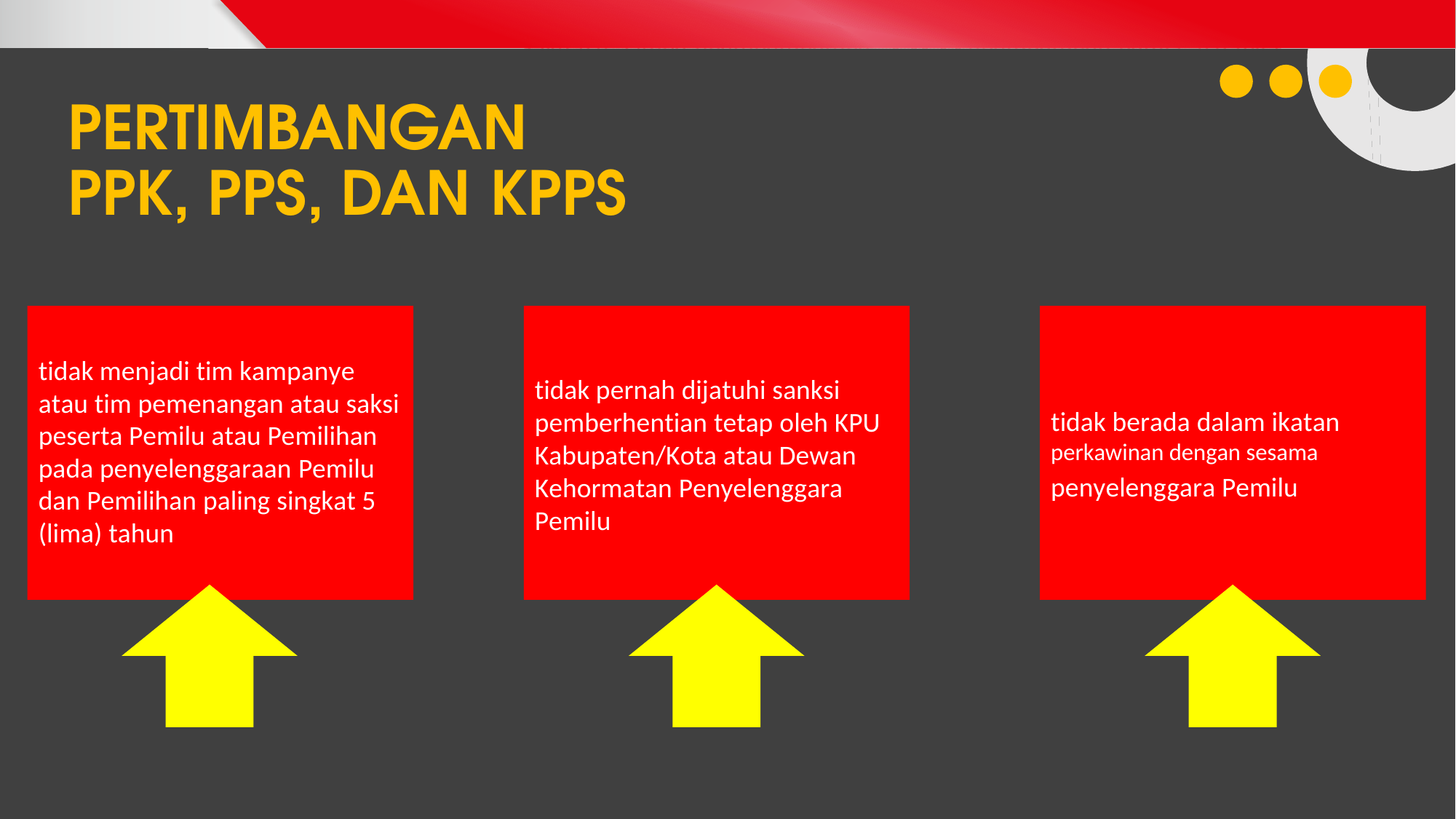

PERTIMBANGAN
PPK,
PPS,
DAN
KPPS

tidak menjadi tim kampanye atau tim pemenangan atau saksi peserta Pemilu atau Pemilihan pada penyelenggaraan Pemilu dan Pemilihan paling singkat 5 (lima) tahun

tidak pernah dijatuhi sanksi pemberhentian tetap oleh KPU Kabupaten/Kota atau Dewan Kehormatan Penyelenggara Pemilu

tidak berada dalam ikatan
penyelenggara Pemilu
perkawinan dengan sesama